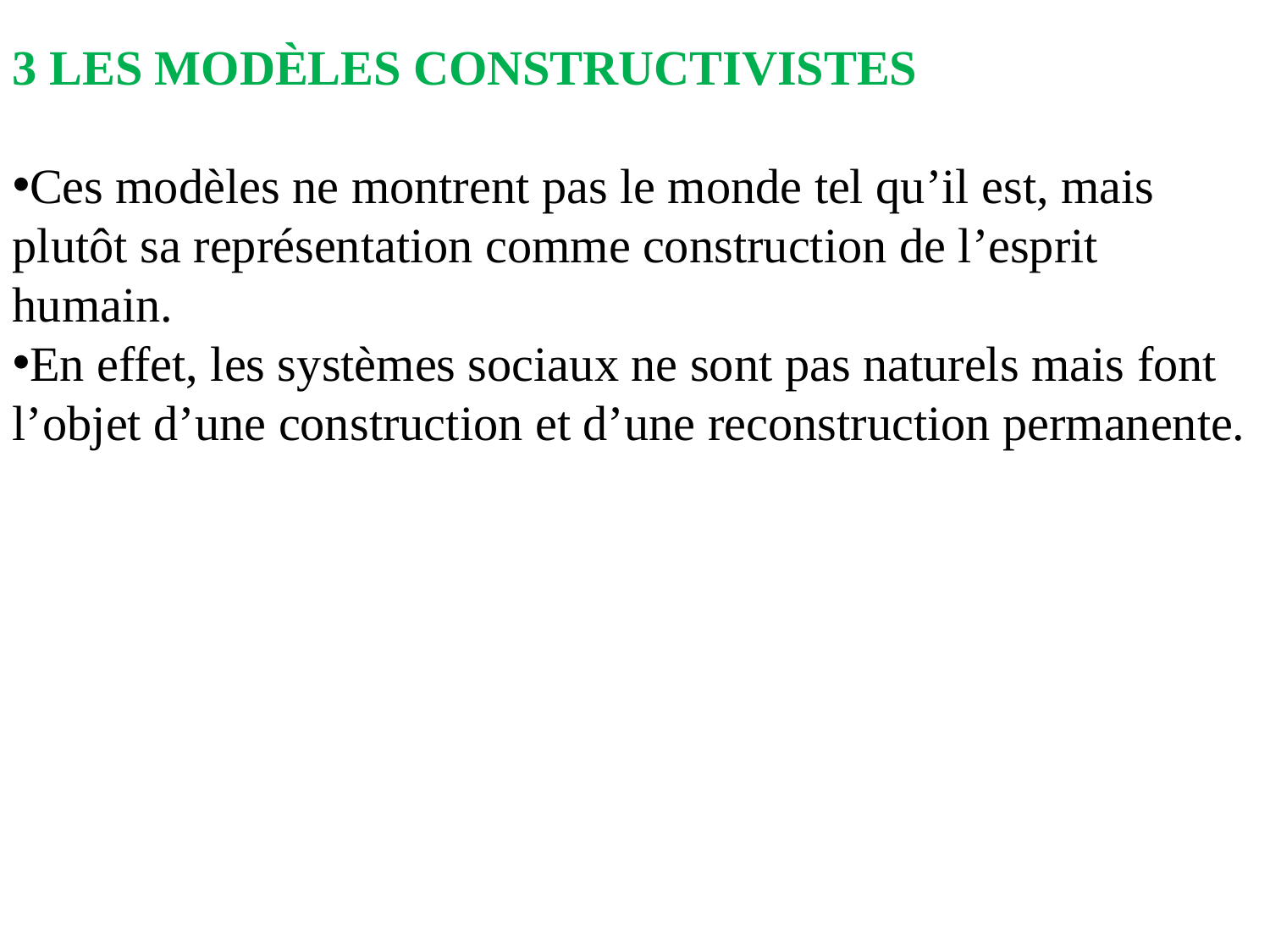

3 LES MODÈLES CONSTRUCTIVISTES

Ces modèles ne montrent pas le monde tel qu’il est, mais plutôt sa représentation comme construction de l’esprit humain.
En effet, les systèmes sociaux ne sont pas naturels mais font l’objet d’une construction et d’une reconstruction permanente.